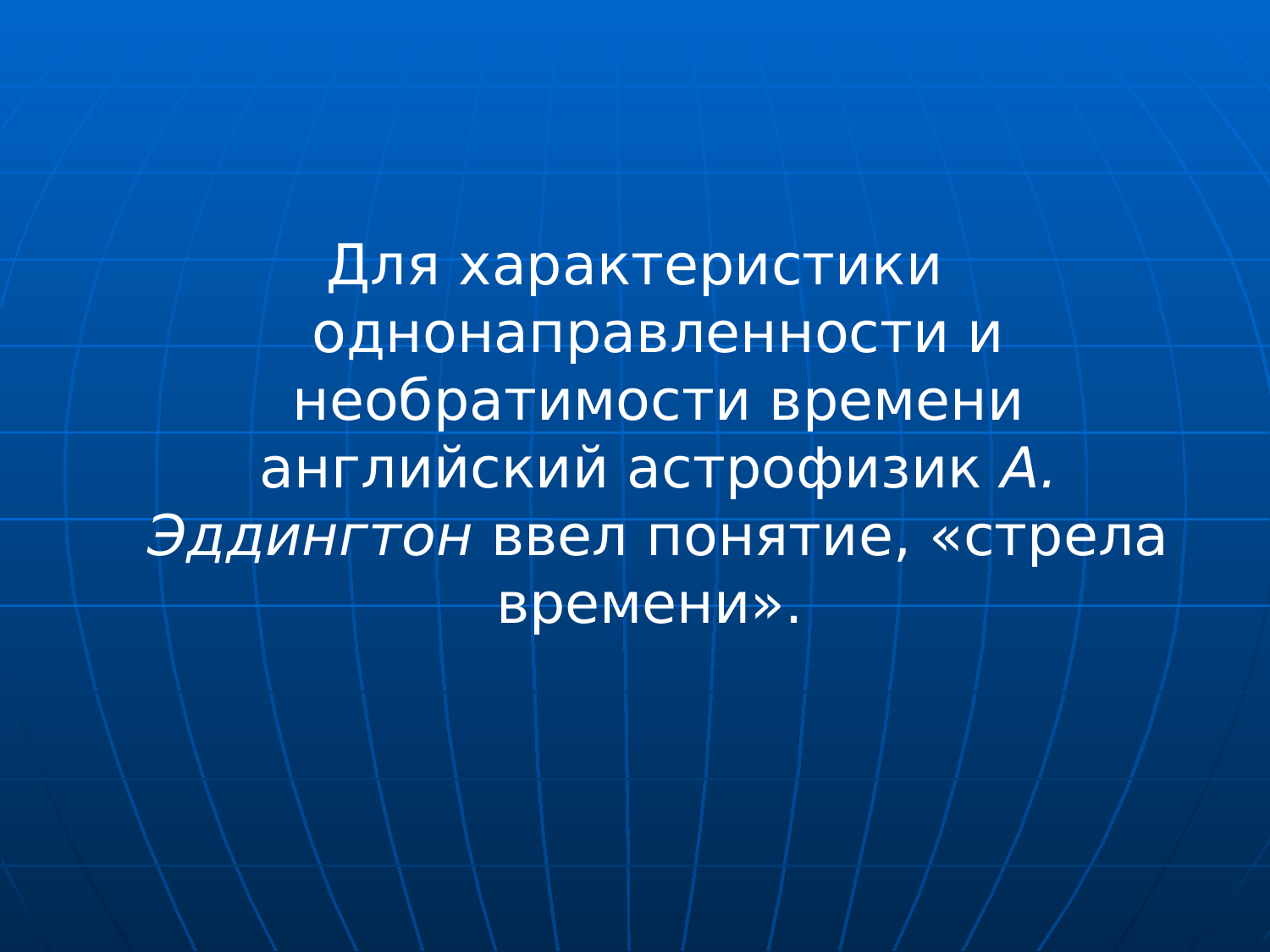

Для характеристики однонаправленности и необратимости времени английский астрофизик А. Эддингтон ввел понятие, «стрела времени».